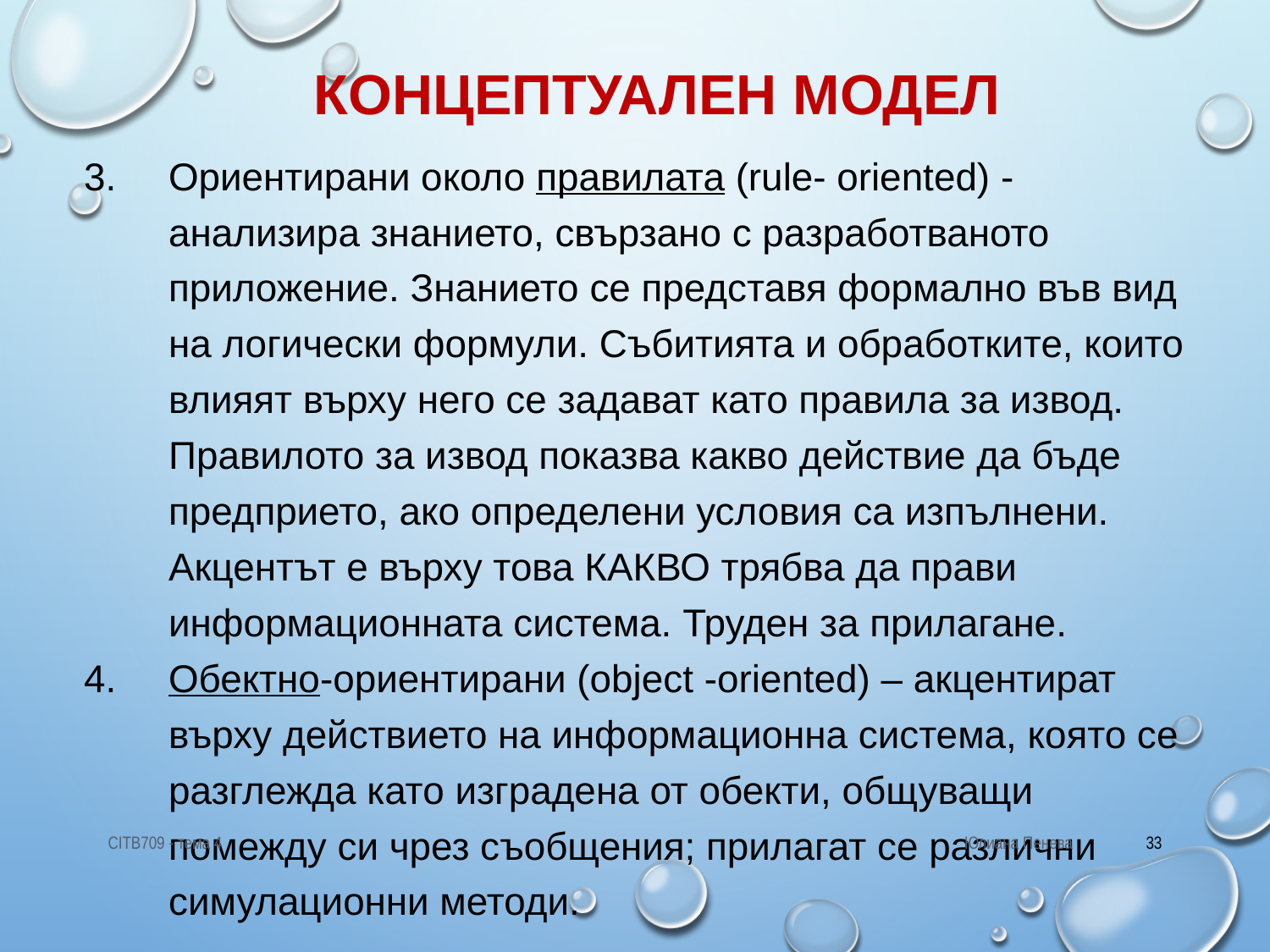

# Концептуален модел
Ориентирани около правилата (rule- oriented) - анализира знанието, свързано с разработваното приложение. Знанието се представя формално във вид на логически формули. Събитията и обработките, които влияят върху него се задават като правила за извод. Правилото за извод показва какво действие да бъде предприето, ако определени условия са изпълнени. Акцентът е върху това КАКВО трябва да прави информационната система. Труден за прилагане.
Обектно-ориентирани (object -oriented) – акцентират върху действието на информационна система, която се разглежда като изградена от обекти, общуващи помежду си чрез съобщения; прилагат се различни симулационни методи.
CITB709 - тема 4
Юлиана Пенева
33